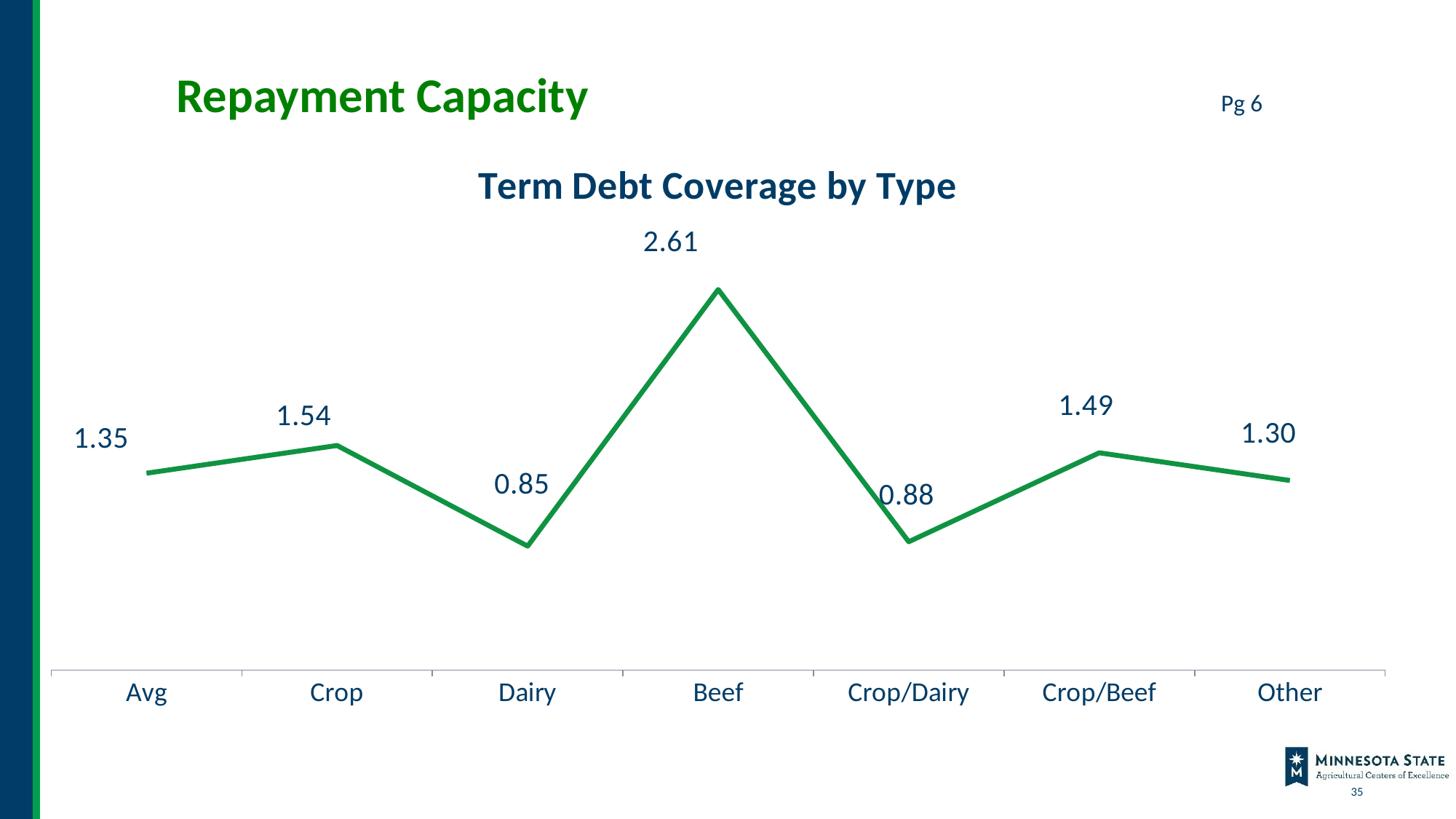

Repayment Capacity

Pg 6

### Chart: Term Debt Coverage by Type

| Category | Type |
|---|---|
| Avg | 1.35 |
| Crop | 1.54 |
| Dairy | 0.85 |
| Beef | 2.61 |
| Crop/Dairy | 0.88 |
| Crop/Beef | 1.49 |
| Other | 1.3 |